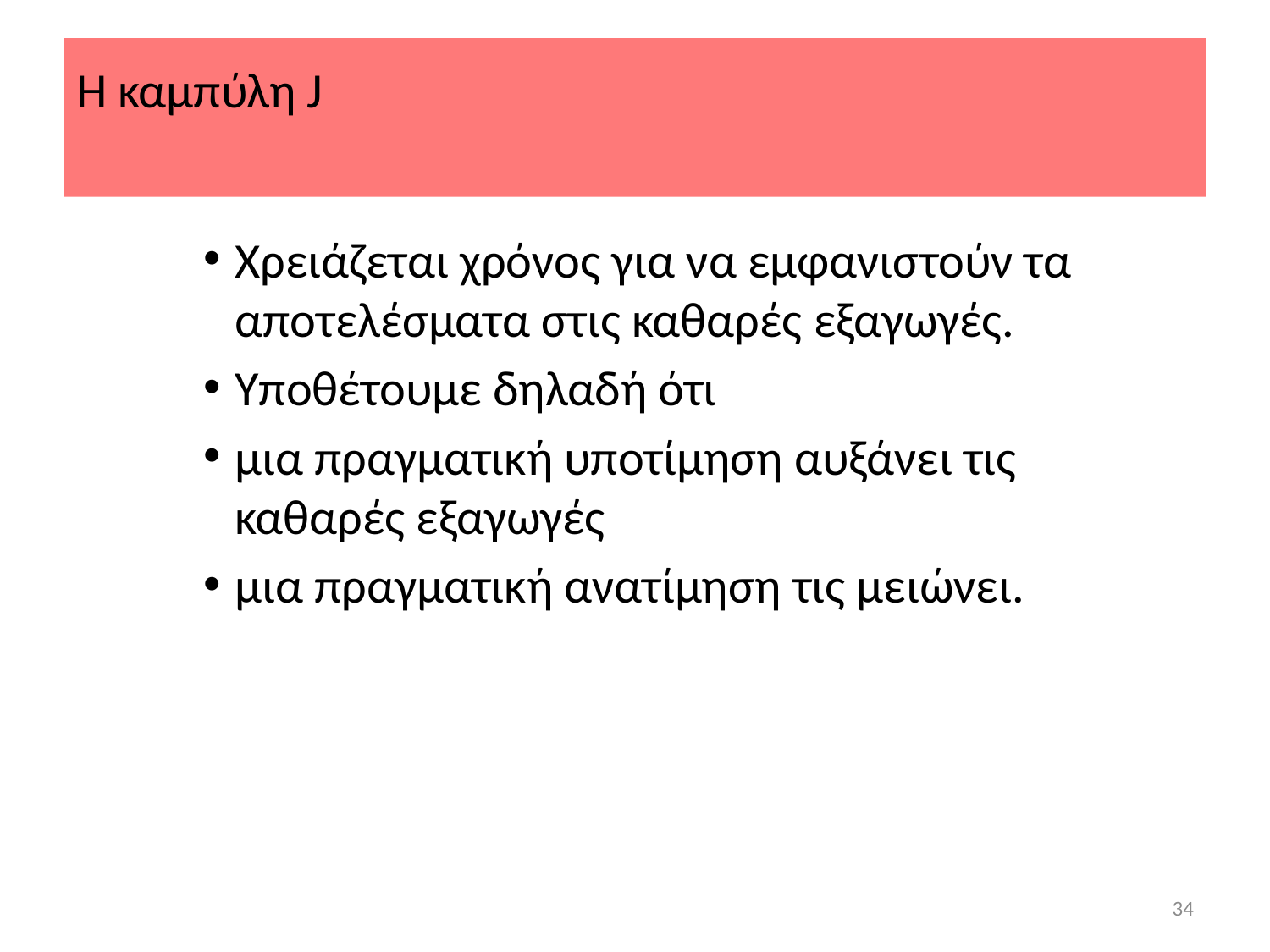

# Η καμπύλη J
Χρειάζεται χρόνος για να εμφανιστούν τα αποτελέσματα στις καθαρές εξαγωγές.
Υποθέτουμε δηλαδή ότι
μια πραγματική υποτίμηση αυξάνει τις καθαρές εξαγωγές
μια πραγματική ανατίμηση τις μειώνει.
34